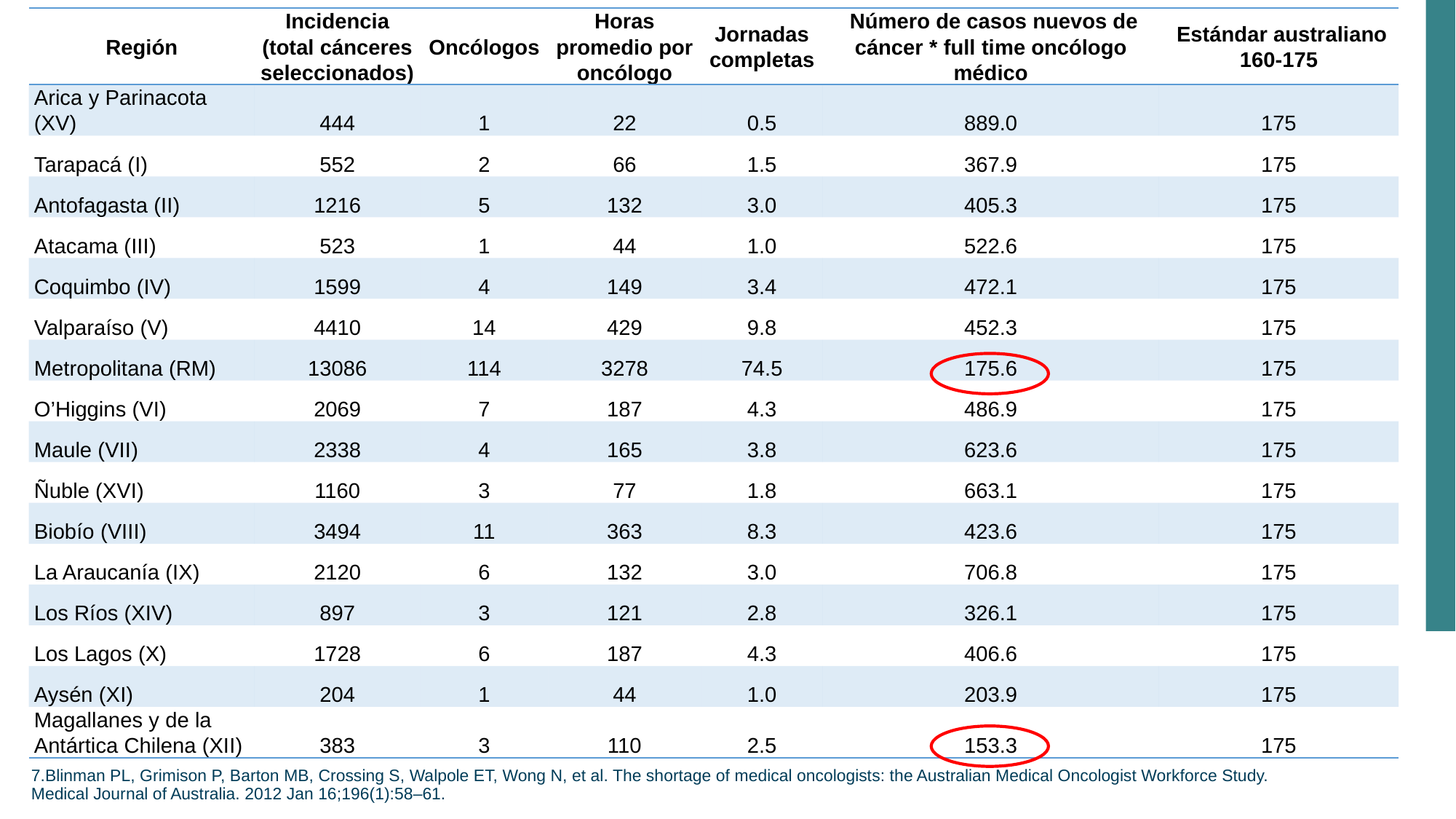

| Región | Incidencia (total cánceres seleccionados) | Oncólogos | Horas promedio por oncólogo | Jornadas completas | Número de casos nuevos de cáncer \* full time oncólogo médico | Estándar australiano 160-175 |
| --- | --- | --- | --- | --- | --- | --- |
| Arica y Parinacota (XV) | 444 | 1 | 22 | 0.5 | 889.0 | 175 |
| Tarapacá (I) | 552 | 2 | 66 | 1.5 | 367.9 | 175 |
| Antofagasta (II) | 1216 | 5 | 132 | 3.0 | 405.3 | 175 |
| Atacama (III) | 523 | 1 | 44 | 1.0 | 522.6 | 175 |
| Coquimbo (IV) | 1599 | 4 | 149 | 3.4 | 472.1 | 175 |
| Valparaíso (V) | 4410 | 14 | 429 | 9.8 | 452.3 | 175 |
| Metropolitana (RM) | 13086 | 114 | 3278 | 74.5 | 175.6 | 175 |
| O’Higgins (VI) | 2069 | 7 | 187 | 4.3 | 486.9 | 175 |
| Maule (VII) | 2338 | 4 | 165 | 3.8 | 623.6 | 175 |
| Ñuble (XVI) | 1160 | 3 | 77 | 1.8 | 663.1 | 175 |
| Biobío (VIII) | 3494 | 11 | 363 | 8.3 | 423.6 | 175 |
| La Araucanía (IX) | 2120 | 6 | 132 | 3.0 | 706.8 | 175 |
| Los Ríos (XIV) | 897 | 3 | 121 | 2.8 | 326.1 | 175 |
| Los Lagos (X) | 1728 | 6 | 187 | 4.3 | 406.6 | 175 |
| Aysén (XI) | 204 | 1 | 44 | 1.0 | 203.9 | 175 |
| Magallanes y de la Antártica Chilena (XII) | 383 | 3 | 110 | 2.5 | 153.3 | 175 |
Resultados

7.Blinman PL, Grimison P, Barton MB, Crossing S, Walpole ET, Wong N, et al. The shortage of medical oncologists: the Australian Medical Oncologist Workforce Study. Medical Journal of Australia. 2012 Jan 16;196(1):58–61.